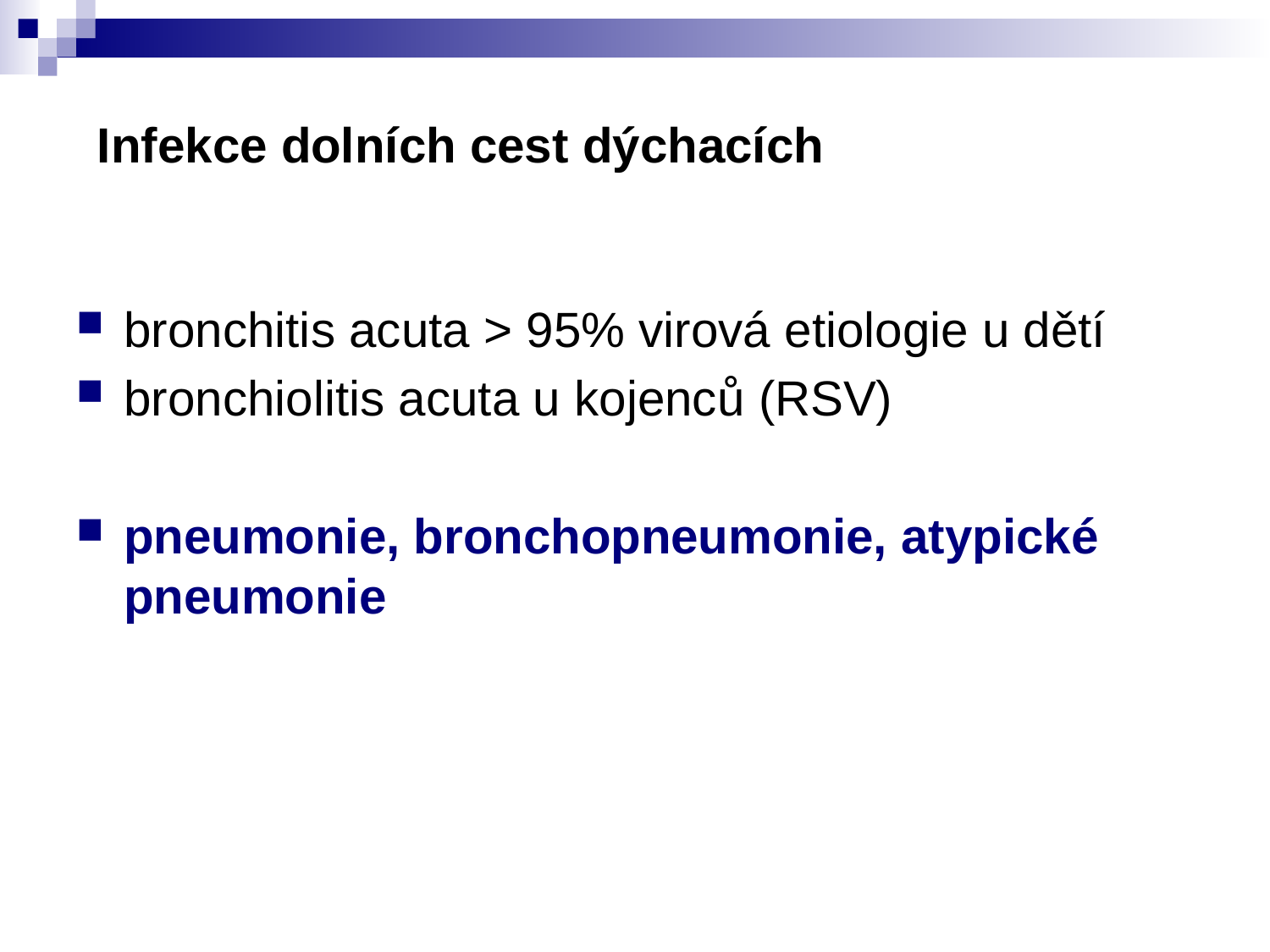

# Infekce dolních cest dýchacích

bronchitis acuta > 95% virová etiologie u dětí
bronchiolitis acuta u kojenců (RSV)

pneumonie, bronchopneumonie, atypické pneumonie